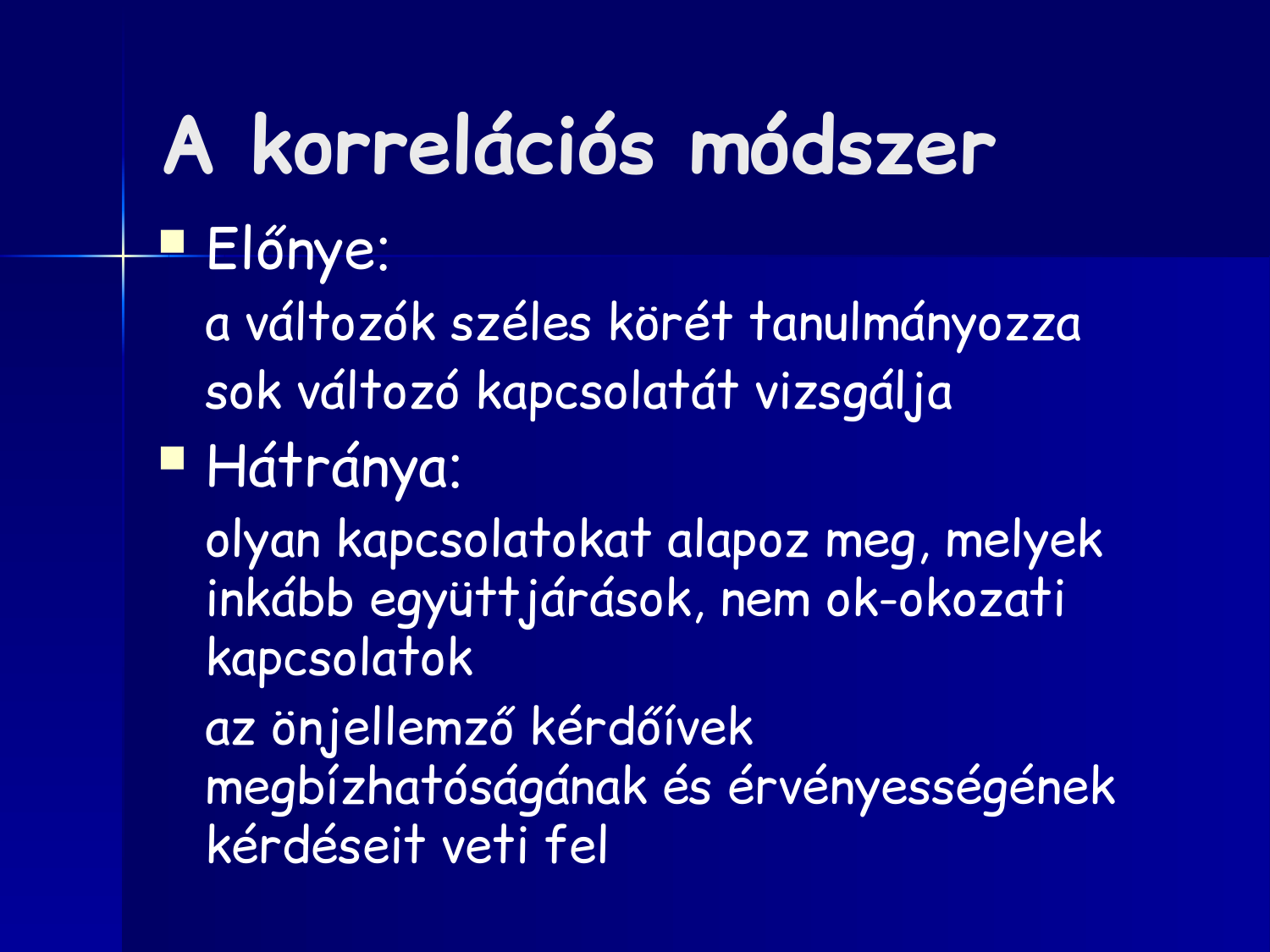

# A korrelációs módszer
Előnye:
	a változók széles körét tanulmányozza
	sok változó kapcsolatát vizsgálja
Hátránya:
	olyan kapcsolatokat alapoz meg, melyek inkább együttjárások, nem ok-okozati kapcsolatok
	az önjellemző kérdőívek megbízhatóságának és érvényességének kérdéseit veti fel